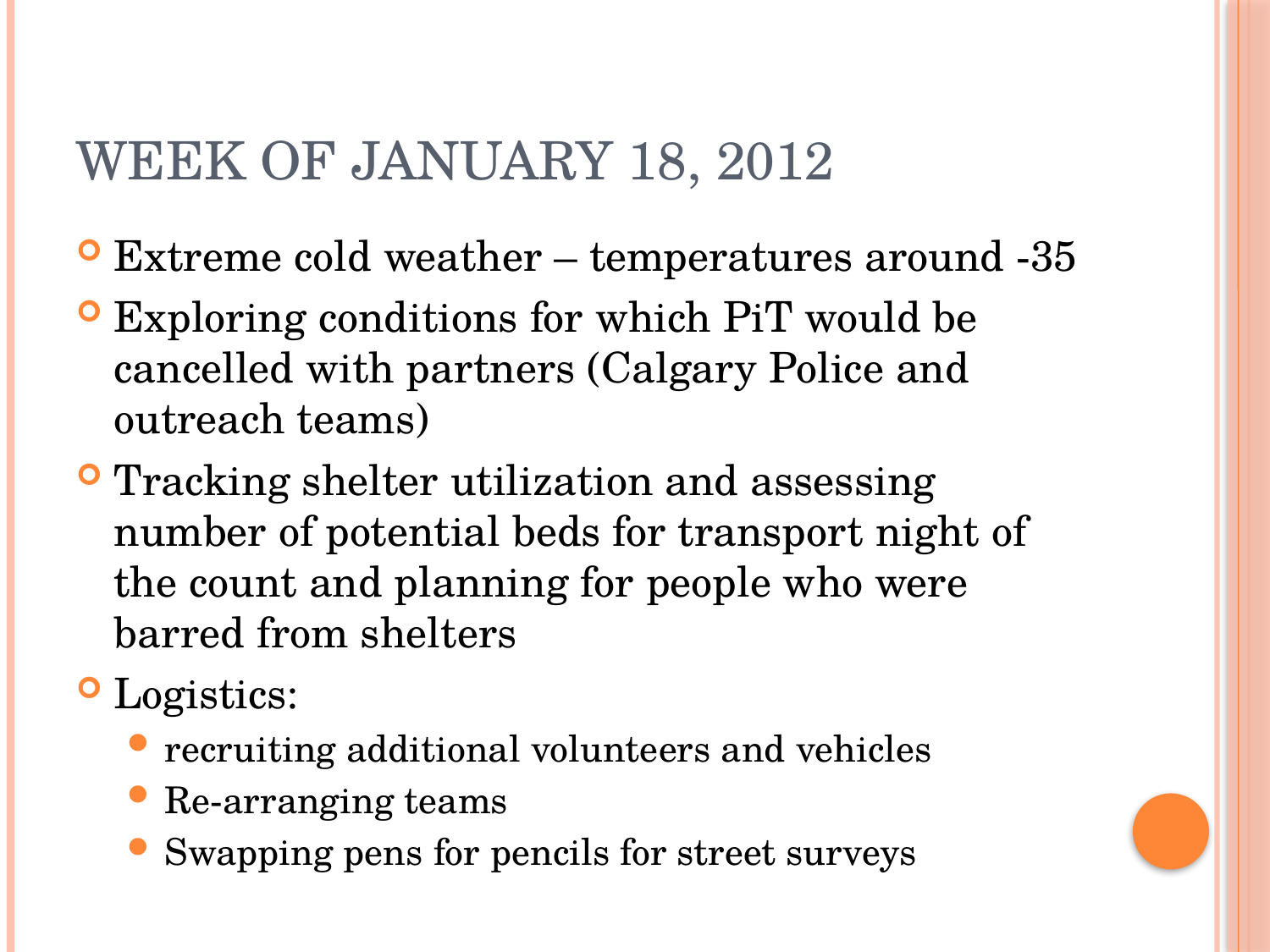

# Week of January 18, 2012
Extreme cold weather – temperatures around -35
Exploring conditions for which PiT would be cancelled with partners (Calgary Police and outreach teams)
Tracking shelter utilization and assessing number of potential beds for transport night of the count and planning for people who were barred from shelters
Logistics:
recruiting additional volunteers and vehicles
Re-arranging teams
Swapping pens for pencils for street surveys